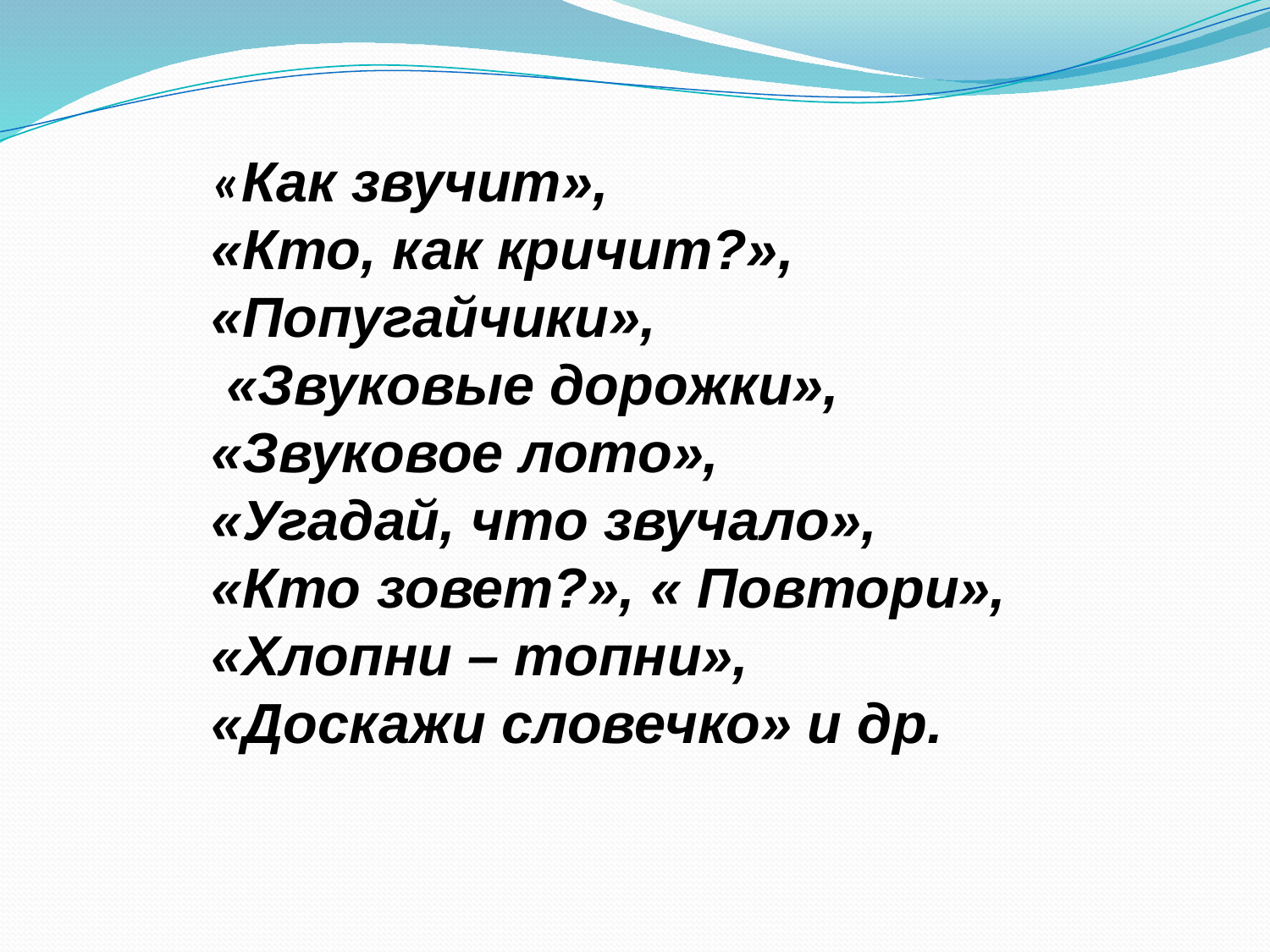

«Как звучит»,
«Кто, как кричит?», «Попугайчики»,
 «Звуковые дорожки»,
«Звуковое лото»,
«Угадай, что звучало»,
«Кто зовет?», « Повтори»,
«Хлопни – топни»,
«Доскажи словечко» и др.